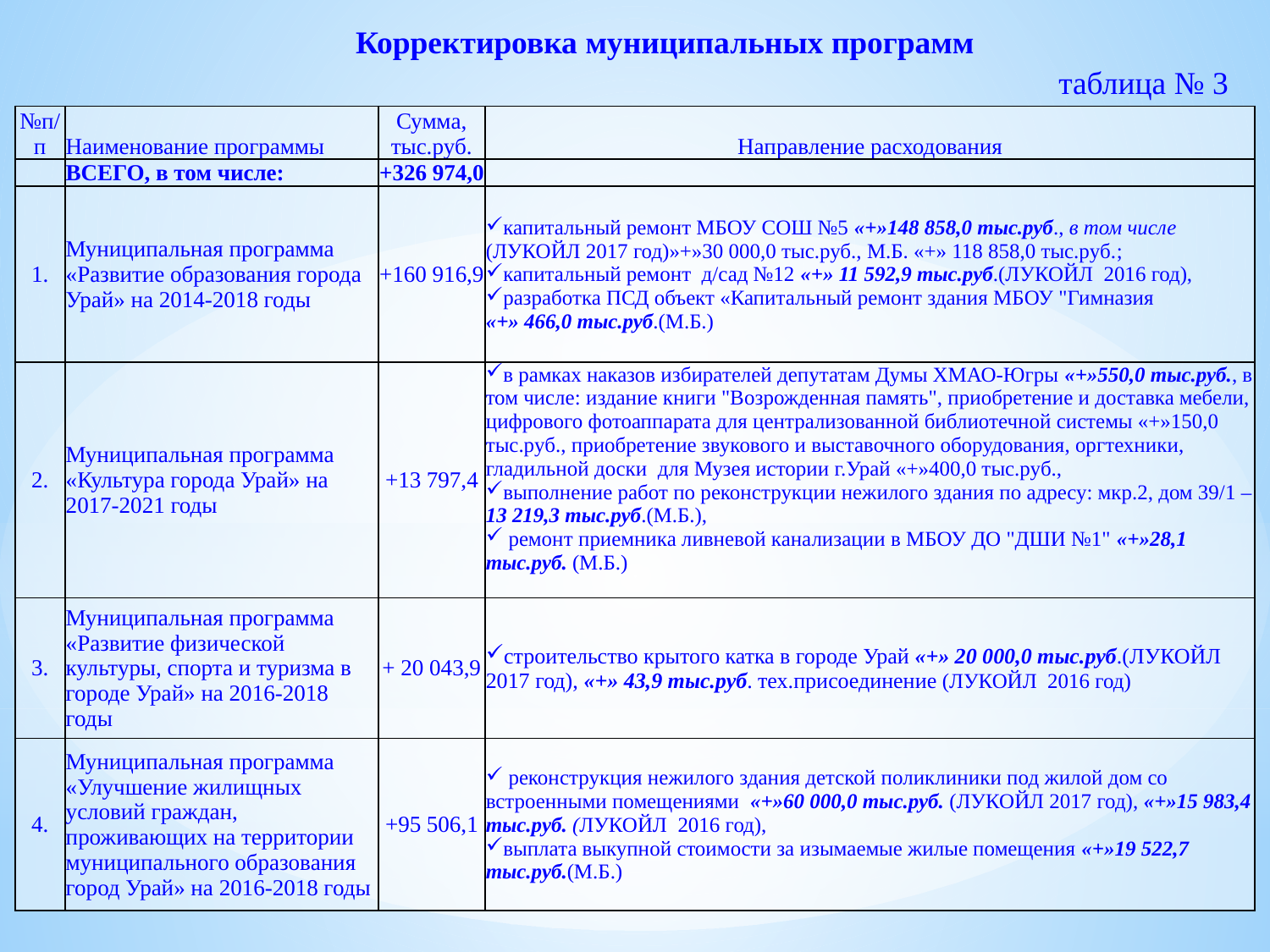

Корректировка муниципальных программ
таблица № 3
| №п/п | Наименование программы | Сумма, тыс.руб. | Направление расходования |
| --- | --- | --- | --- |
|  | ВСЕГО, в том числе: | +326 974,0 |  |
| 1. | Муниципальная программа «Развитие образования города Урай» на 2014-2018 годы | +160 916,9 | капитальный ремонт МБОУ СОШ №5 «+»148 858,0 тыс.руб., в том числе (ЛУКОЙЛ 2017 год)»+»30 000,0 тыс.руб., М.Б. «+» 118 858,0 тыс.руб.; капитальный ремонт д/сад №12 «+» 11 592,9 тыс.руб.(ЛУКОЙЛ 2016 год), разработка ПСД объект «Капитальный ремонт здания МБОУ "Гимназия «+» 466,0 тыс.руб.(М.Б.) |
| 2. | Муниципальная программа «Культура города Урай» на 2017-2021 годы | +13 797,4 | в рамках наказов избирателей депутатам Думы ХМАО-Югры «+»550,0 тыс.руб., в том числе: издание книги "Возрожденная память", приобретение и доставка мебели, цифрового фотоаппарата для централизованной библиотечной системы «+»150,0 тыс.руб., приобретение звукового и выставочного оборудования, оргтехники, гладильной доски для Музея истории г.Урай «+»400,0 тыс.руб., выполнение работ по реконструкции нежилого здания по адресу: мкр.2, дом 39/1 – 13 219,3 тыс.руб.(М.Б.), ремонт приемника ливневой канализации в МБОУ ДО "ДШИ №1" «+»28,1 тыс.руб. (М.Б.) |
| 3. | Муниципальная программа «Развитие физической культуры, спорта и туризма в городе Урай» на 2016-2018 годы | + 20 043,9 | строительство крытого катка в городе Урай «+» 20 000,0 тыс.руб.(ЛУКОЙЛ 2017 год), «+» 43,9 тыс.руб. тех.присоединение (ЛУКОЙЛ 2016 год) |
| 4. | Муниципальная программа «Улучшение жилищных условий граждан, проживающих на территории муниципального образования город Урай» на 2016-2018 годы | +95 506,1 | реконструкция нежилого здания детской поликлиники под жилой дом со встроенными помещениями «+»60 000,0 тыс.руб. (ЛУКОЙЛ 2017 год), «+»15 983,4 тыс.руб. (ЛУКОЙЛ 2016 год), выплата выкупной стоимости за изымаемые жилые помещения «+»19 522,7 тыс.руб.(М.Б.) |